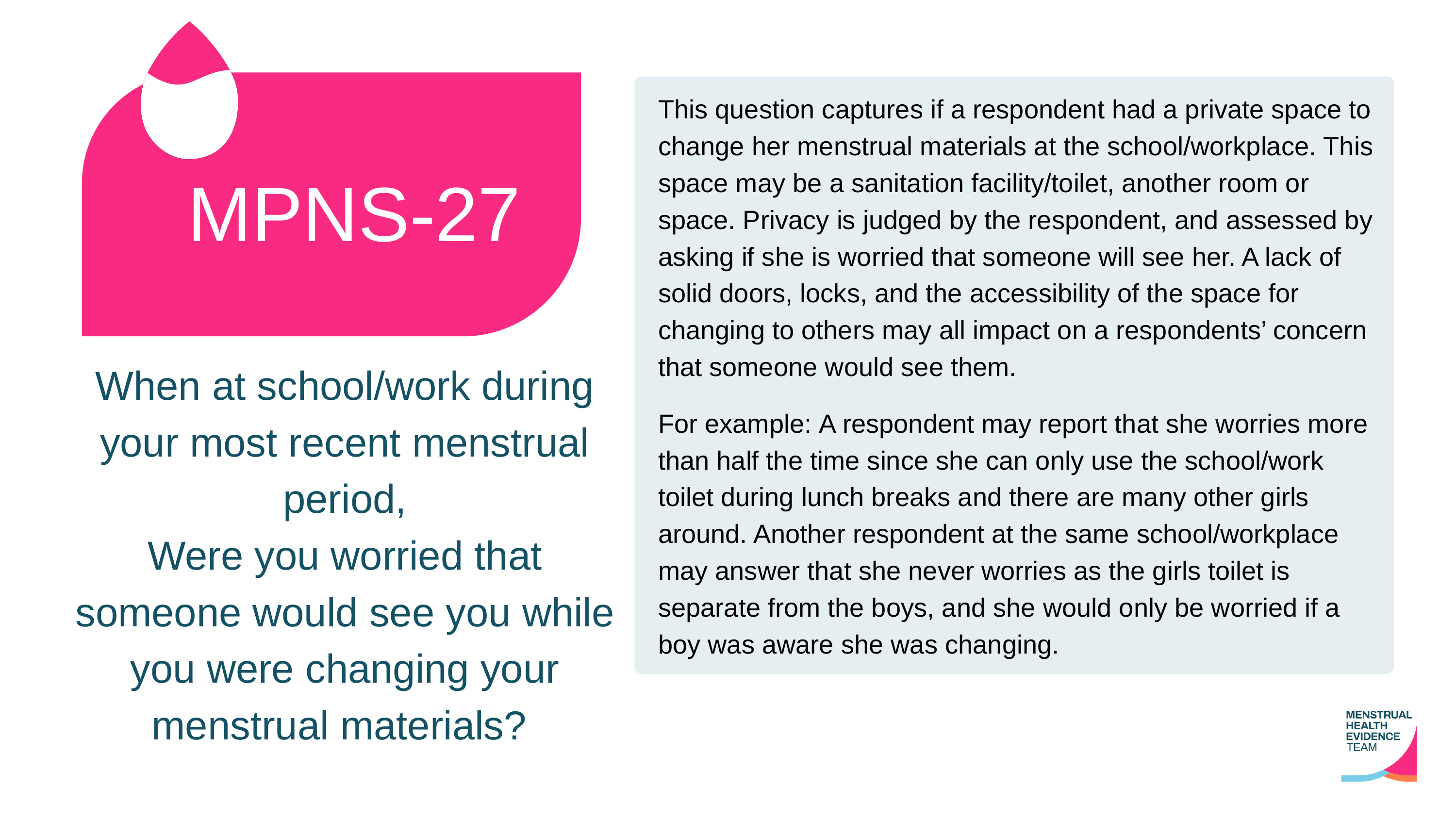

This question captures if a respondent had a private space to change her menstrual materials at the school/workplace. This space may be a sanitation facility/toilet, another room or space. Privacy is judged by the respondent, and assessed by asking if she is worried that someone will see her. A lack of solid doors, locks, and the accessibility of the space for changing to others may all impact on a respondents’ concern that someone would see them.

For example: A respondent may report that she worries more than half the time since she can only use the school/work toilet during lunch breaks and there are many other girls around. Another respondent at the same school/workplace may answer that she never worries as the girls toilet is separate from the boys, and she would only be worried if a boy was aware she was changing.
MPNS-27
When at school/work during your most recent menstrual period,
Were you worried that someone would see you while you were changing your menstrual materials?